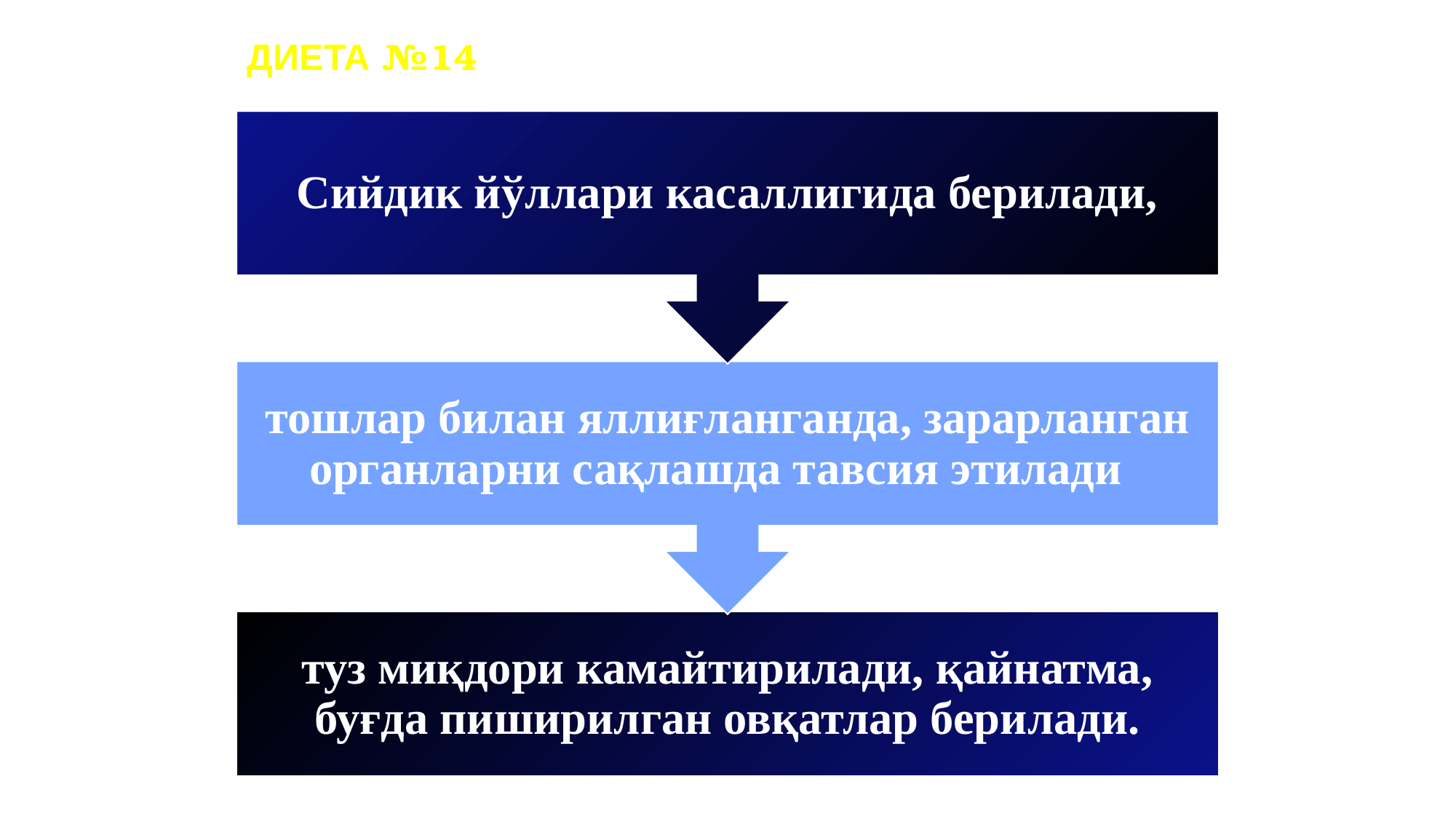

# ДИЕТА №14
туз миқдори камайтирилади, қайнатма, буғда пиширилган овқатлар берилади.
тошлар билан яллиғланганда, зарарланган органларни сақлашда тавсия этилади
Сийдик йўллари касаллигида берилади,